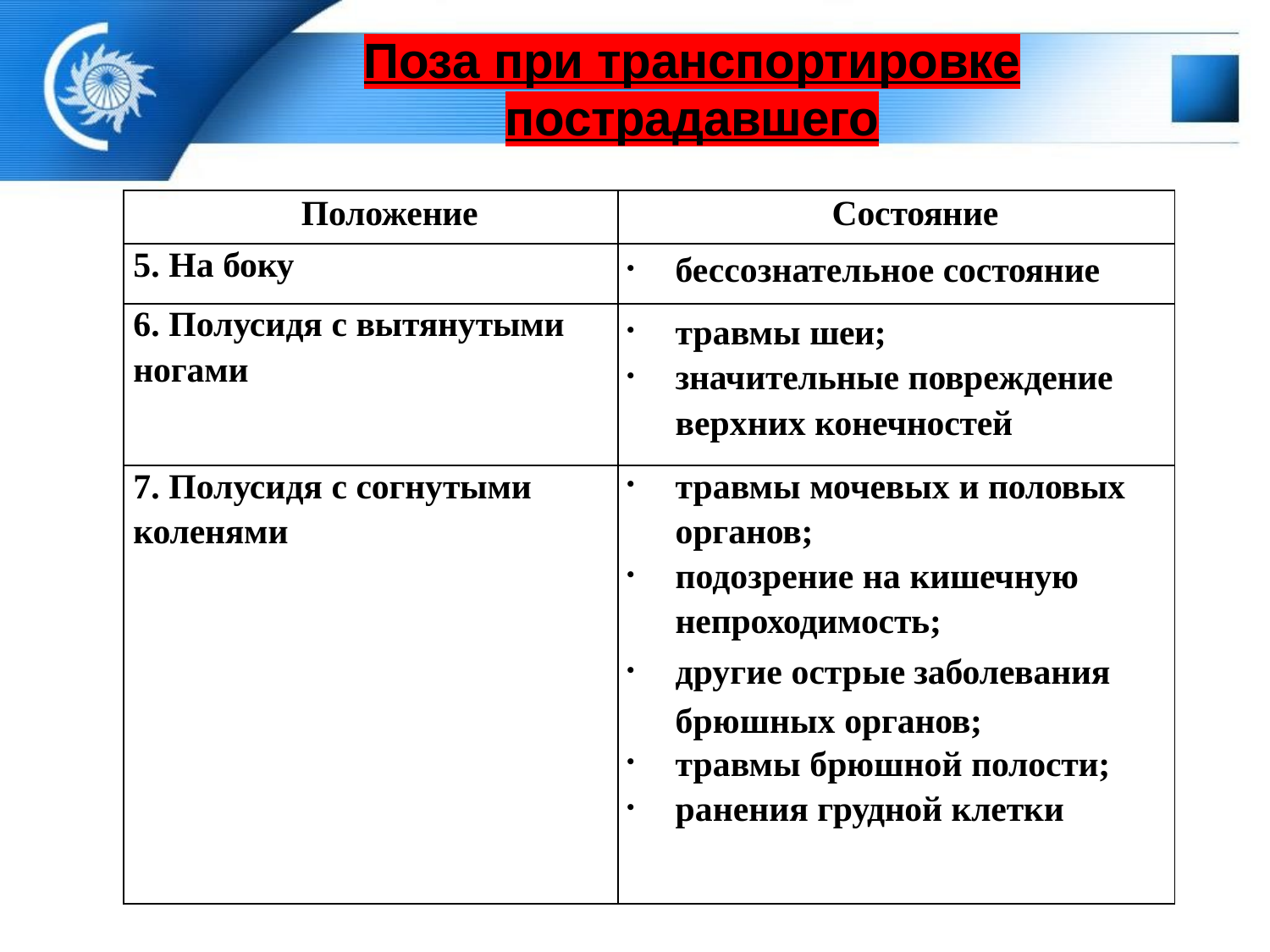

Поза при транспортировке пострадавшего
| Положение | Состояние |
| --- | --- |
| 5. На боку | бессознательное состояние |
| 6. Полусидя с вытянутыми ногами | травмы шеи; значительные повреждение верхних конечностей |
| 7. Полусидя с согнутыми коленями | травмы мочевых и половых органов; подозрение на кишечную непроходимость; другие острые заболевания брюшных органов; травмы брюшной полости; ранения грудной клетки |